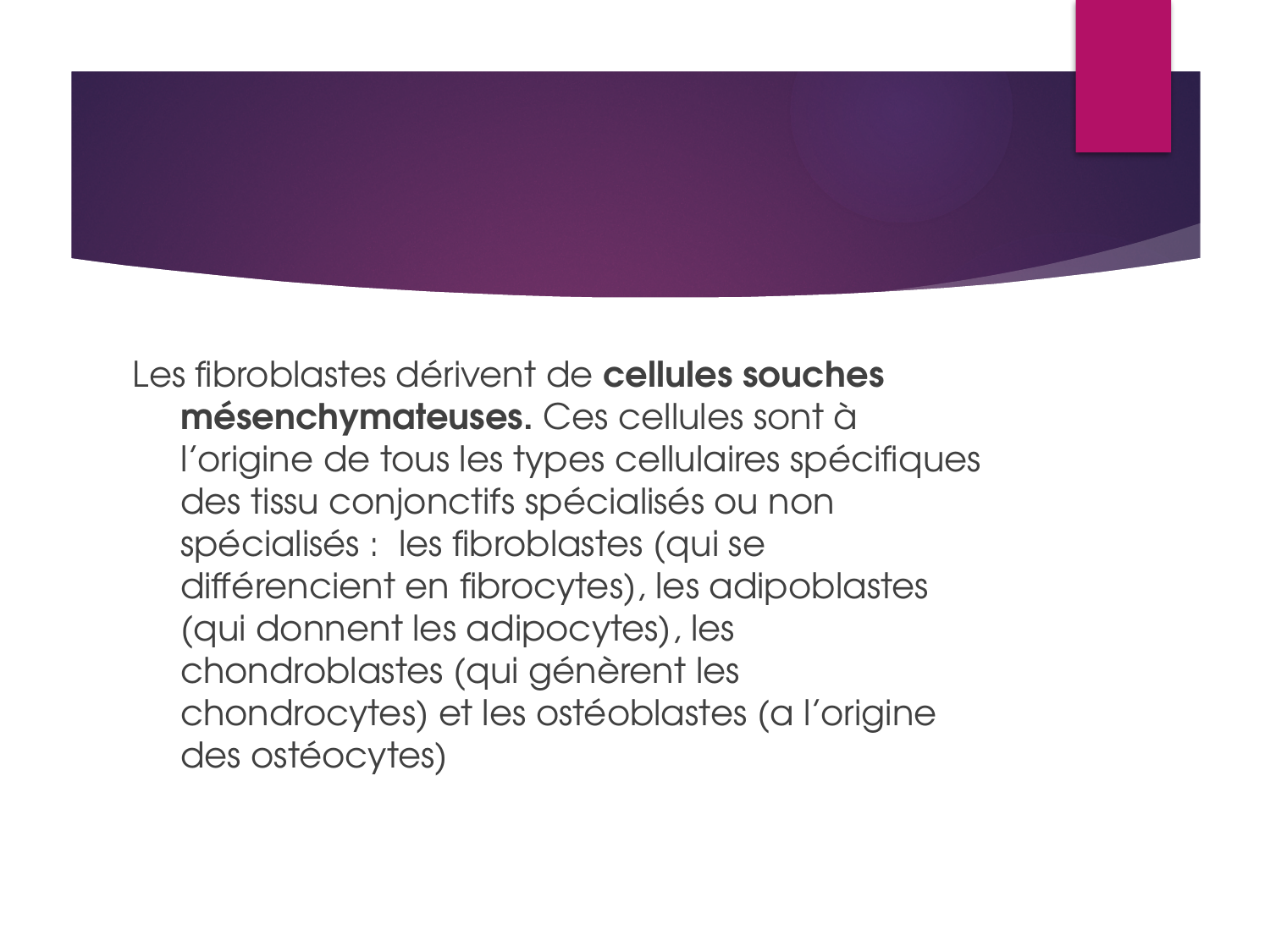

#
Les fibroblastes dérivent de cellules souches mésenchymateuses. Ces cellules sont à l’origine de tous les types cellulaires spécifiques des tissu conjonctifs spécialisés ou non spécialisés :  les fibroblastes (qui se différencient en fibrocytes), les adipoblastes (qui donnent les adipocytes), les chondroblastes (qui génèrent les chondrocytes) et les ostéoblastes (a l’origine des ostéocytes)